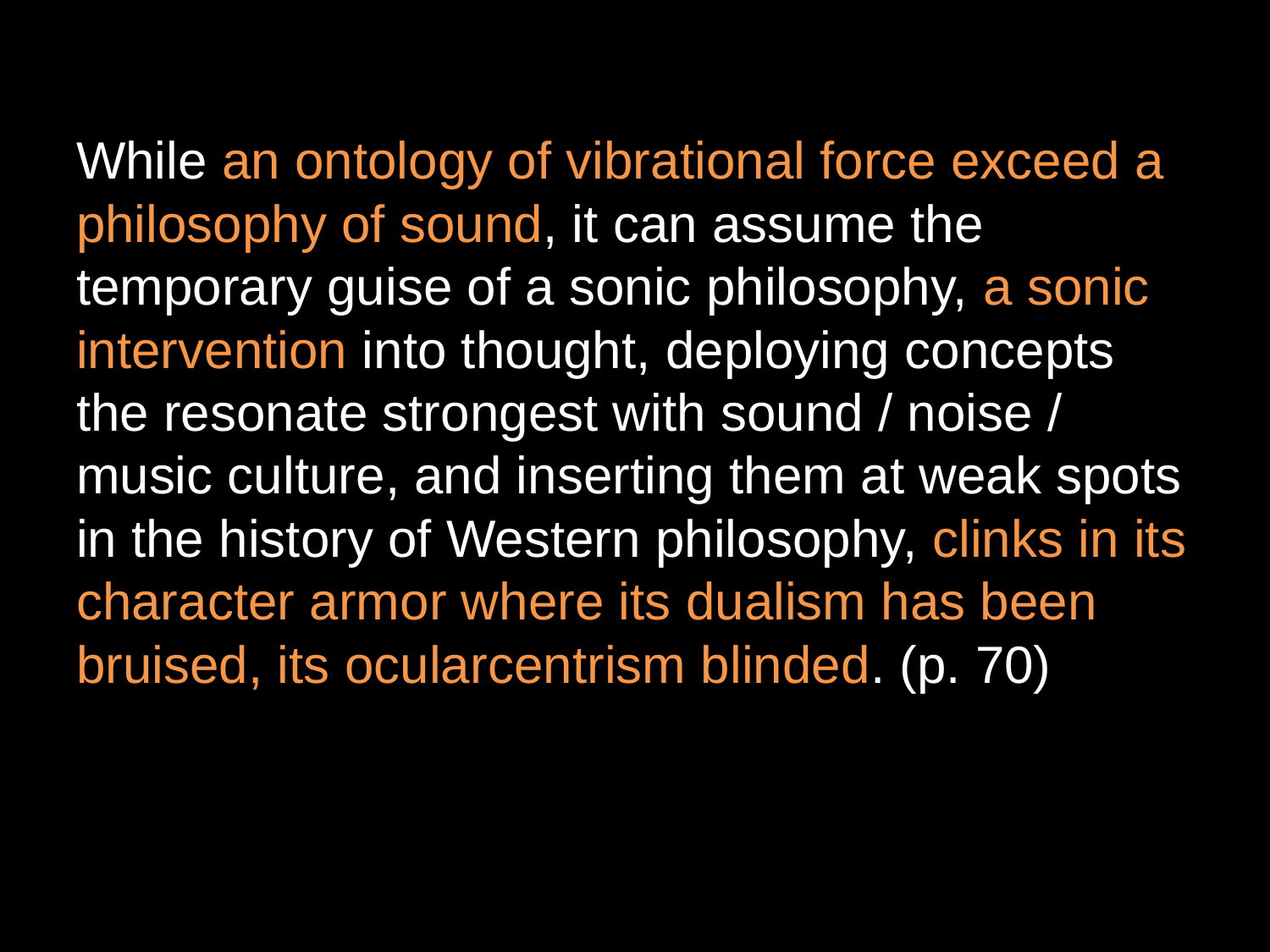

While an ontology of vibrational force exceed a philosophy of sound, it can assume the temporary guise of a sonic philosophy, a sonic intervention into thought, deploying concepts the resonate strongest with sound / noise / music culture, and inserting them at weak spots in the history of Western philosophy, clinks in its character armor where its dualism has been bruised, its ocularcentrism blinded. (p. 70)